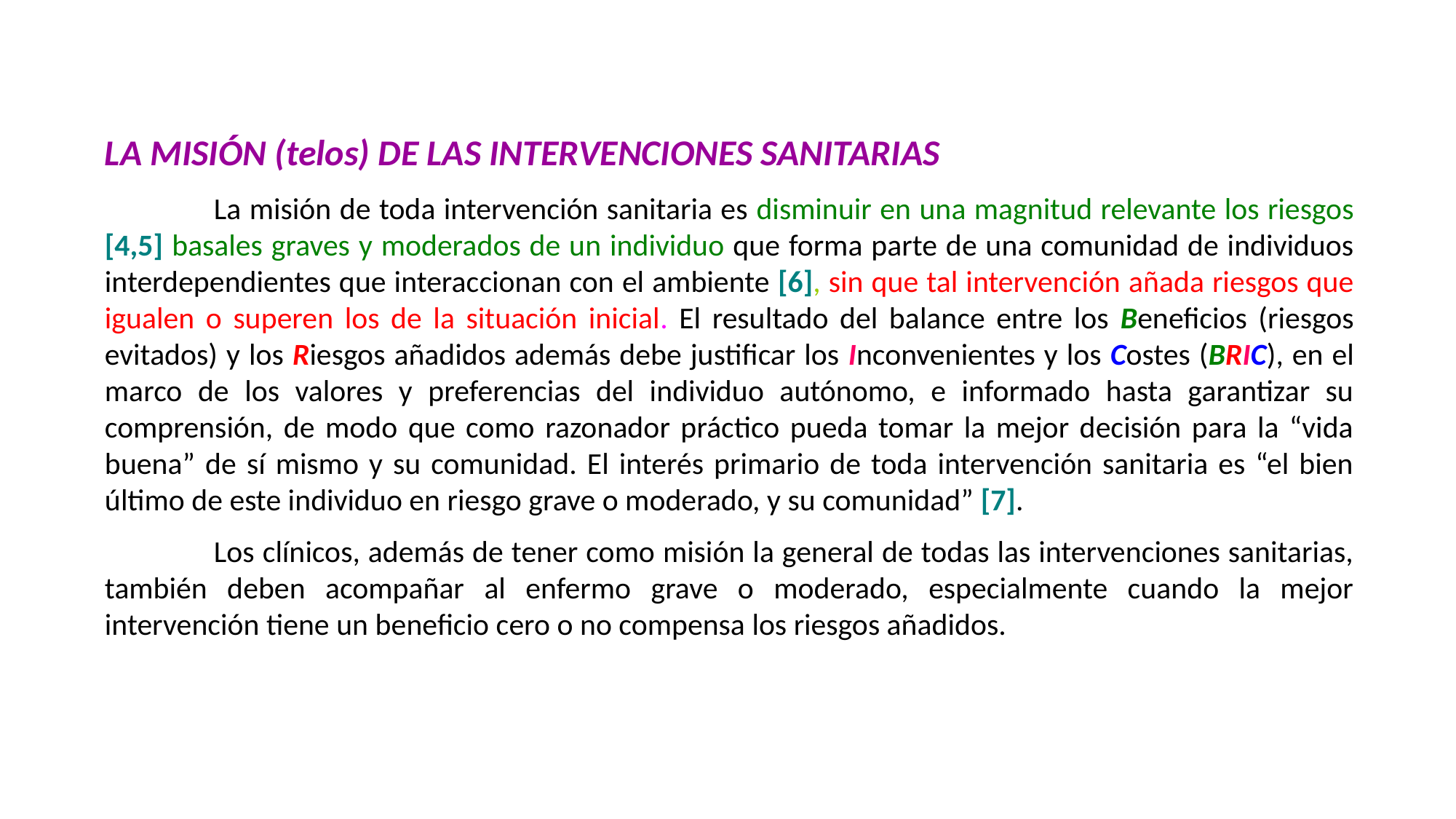

LA MISIÓN (telos) DE LAS INTERVENCIONES SANITARIAS
	La misión de toda intervención sanitaria es disminuir en una magnitud relevante los riesgos [4,5] basales graves y moderados de un individuo que forma parte de una comunidad de individuos interdependientes que interaccionan con el ambiente [6], sin que tal intervención añada riesgos que igualen o superen los de la situación inicial. El resultado del balance entre los Beneficios (riesgos evitados) y los Riesgos añadidos además debe justificar los Inconvenientes y los Costes (BRIC), en el marco de los valores y preferencias del individuo autónomo, e informado hasta garantizar su comprensión, de modo que como razonador práctico pueda tomar la mejor decisión para la “vida buena” de sí mismo y su comunidad. El interés primario de toda intervención sanitaria es “el bien último de este individuo en riesgo grave o moderado, y su comunidad” [7].
	Los clínicos, además de tener como misión la general de todas las intervenciones sanitarias, también deben acompañar al enfermo grave o moderado, especialmente cuando la mejor intervención tiene un beneficio cero o no compensa los riesgos añadidos.